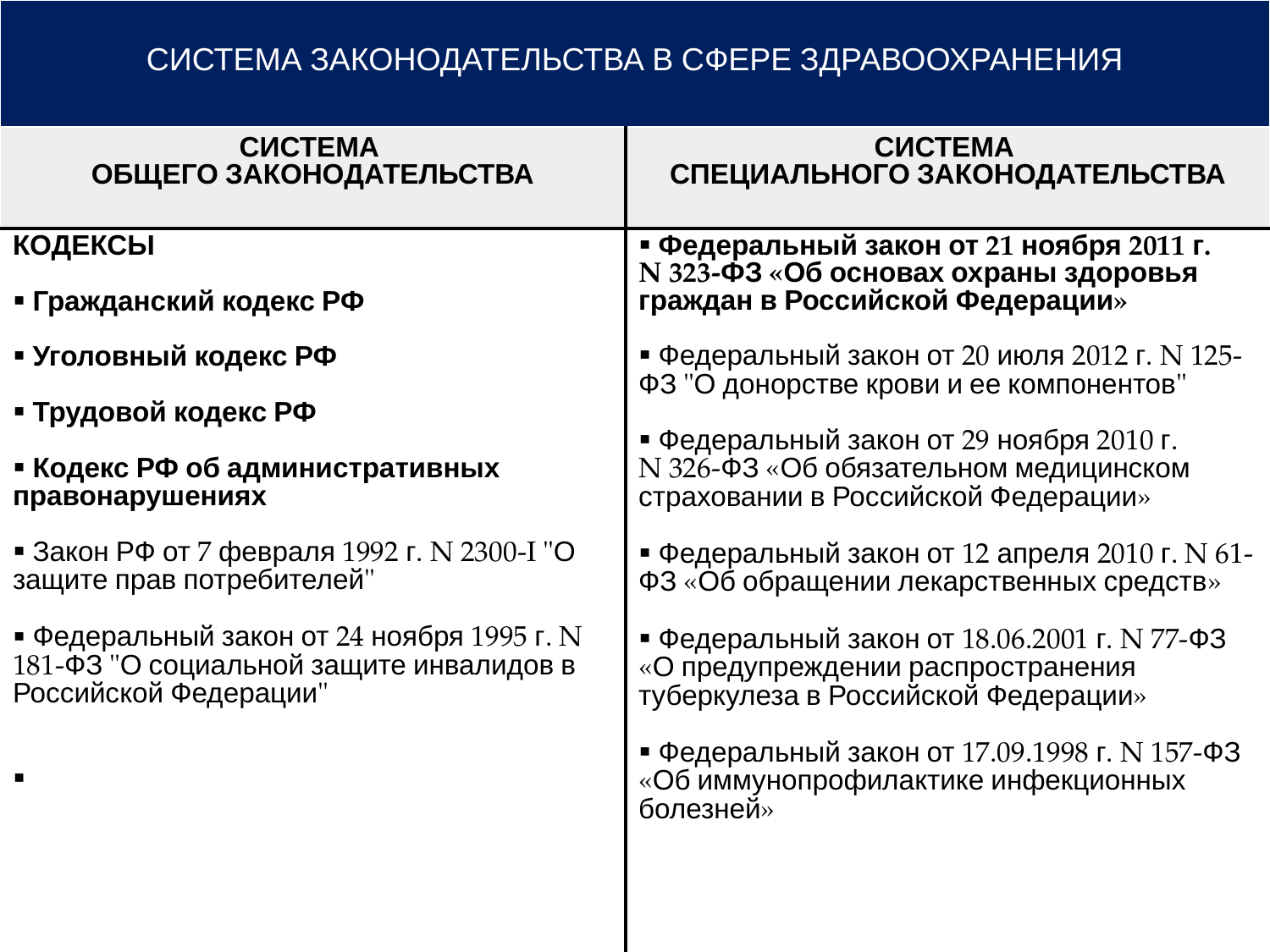

| СИСТЕМА ЗАКОНОДАТЕЛЬСТВА В СФЕРЕ ЗДРАВООХРАНЕНИЯ |  |
| --- | --- |
| СИСТЕМА ОБЩЕГО ЗАКОНОДАТЕЛЬСТВА | СИСТЕМА СПЕЦИАЛЬНОГО ЗАКОНОДАТЕЛЬСТВА |
| КОДЕКСЫ Гражданский кодекс РФ Уголовный кодекс РФ Трудовой кодекс РФ Кодекс РФ об административных правонарушениях Закон РФ от 7 февраля 1992 г. N 2300-I "О защите прав потребителей" Федеральный закон от 24 ноября 1995 г. N 181-ФЗ "О социальной защите инвалидов в Российской Федерации" | Федеральный закон от 21 ноября 2011 г. N 323-ФЗ «Об основах охраны здоровья граждан в Российской Федерации» Федеральный закон от 20 июля 2012 г. N 125-ФЗ "О донорстве крови и ее компонентов" Федеральный закон от 29 ноября 2010 г. N 326-ФЗ «Об обязательном медицинском страховании в Российской Федерации» Федеральный закон от 12 апреля 2010 г. N 61-ФЗ «Об обращении лекарственных средств» Федеральный закон от 18.06.2001 г. N 77-ФЗ «О предупреждении распространения туберкулеза в Российской Федерации» Федеральный закон от 17.09.1998 г. N 157-ФЗ «Об иммунопрофилактике инфекционных болезней» |